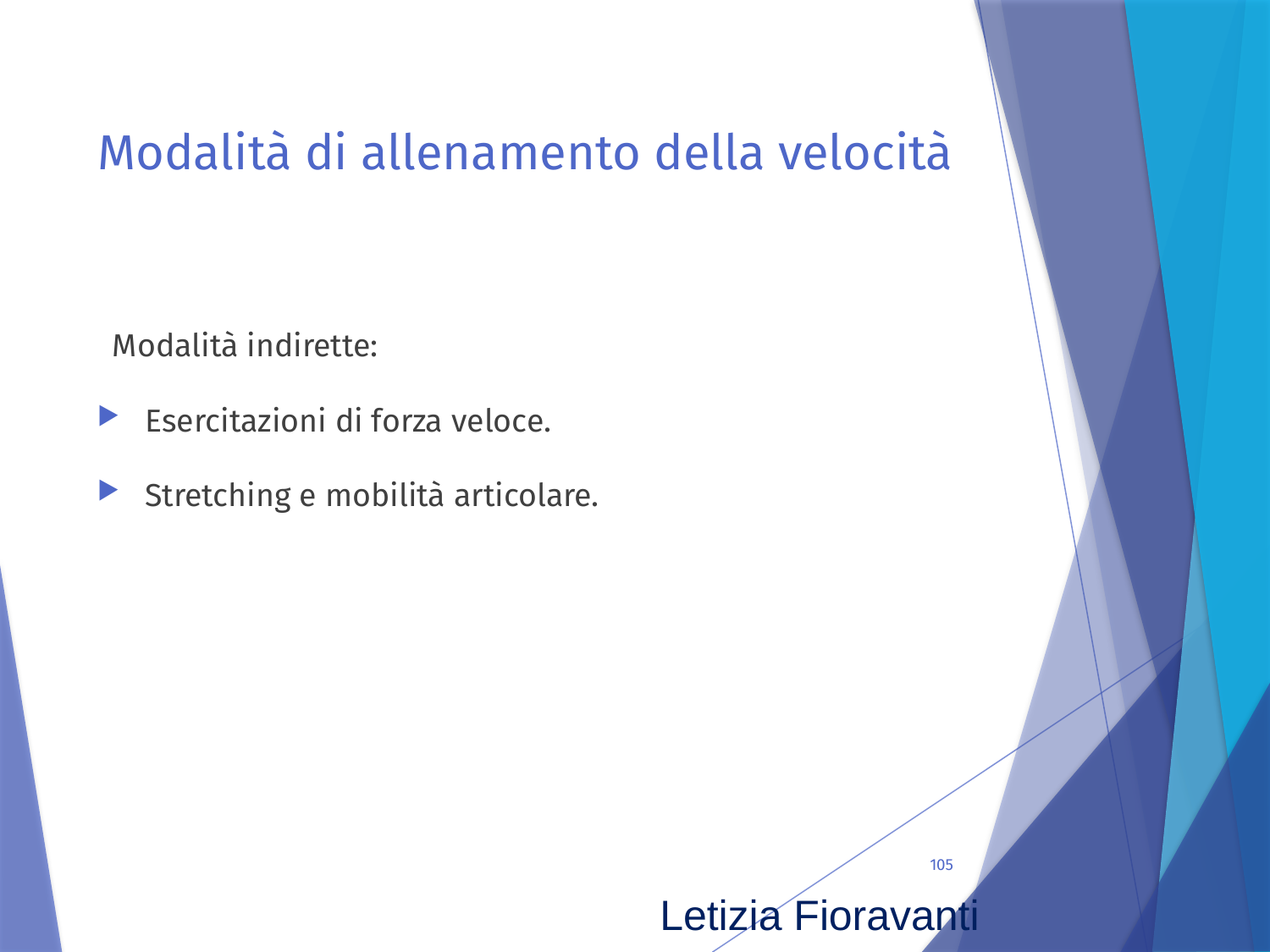

# Modalità di allenamento della velocità
Modalità indirette:
Esercitazioni di forza veloce.
Stretching e mobilità articolare.
105
Letizia Fioravanti